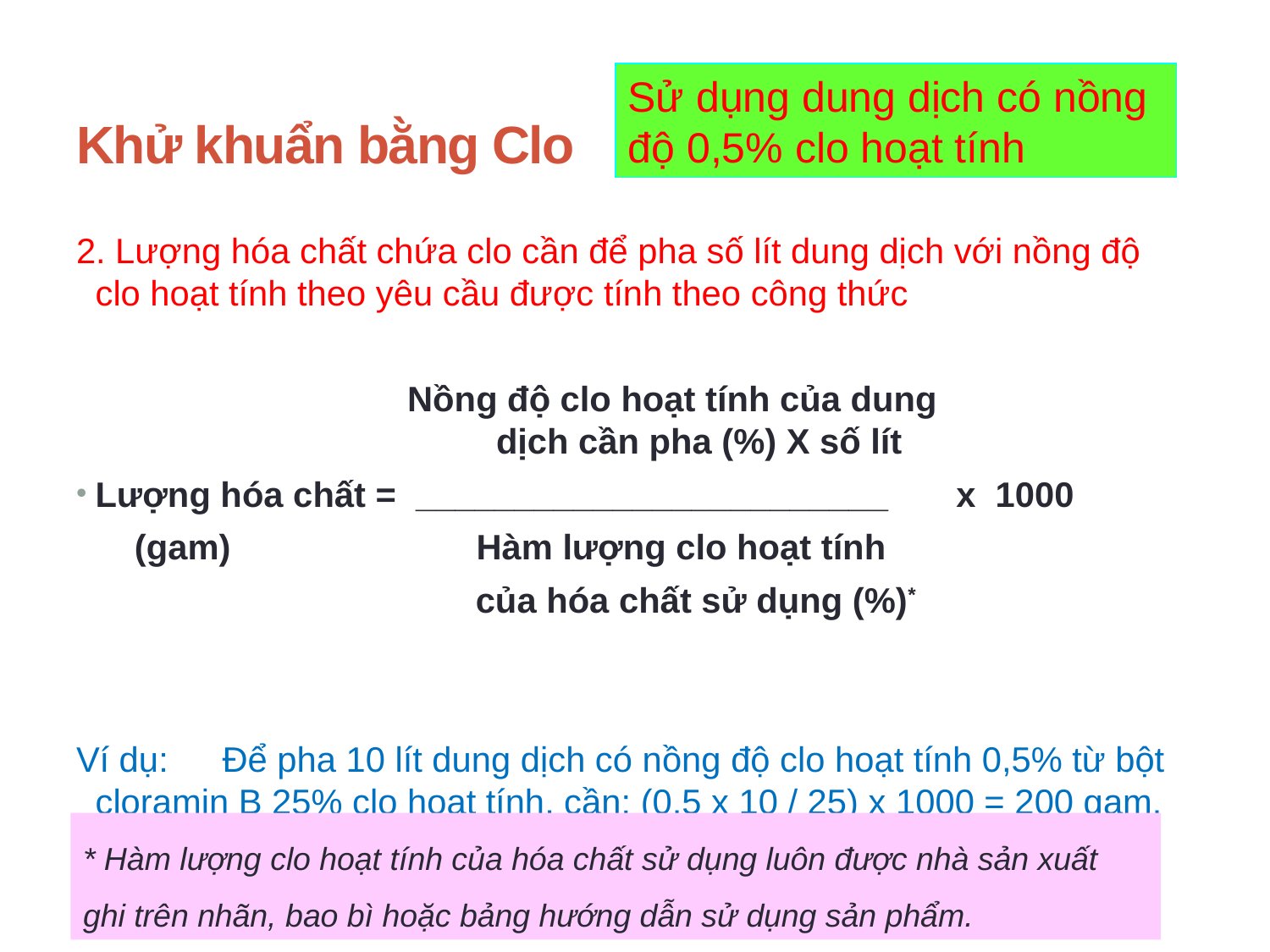

Sử dụng dung dịch có nồng độ 0,5% clo hoạt tính
# Khử khuẩn bằng Clo
2. Lượng hóa chất chứa clo cần để pha số lít dung dịch với nồng độ clo hoạt tính theo yêu cầu được tính theo công thức

                                  Nồng độ clo hoạt tính của dung                  			    dịch cần pha (%) X số lít
Lượng hóa chất =  ________________________       x  1000
      (gam)		Hàm lượng clo hoạt tính
			             của hóa chất sử dụng (%)*

Ví dụ:	Để pha 10 lít dung dịch có nồng độ clo hoạt tính 0,5% từ bột cloramin B 25% clo hoạt tính, cần: (0,5 x 10 / 25) x 1000 = 200 gam.

* Hàm lượng clo hoạt tính của hóa chất sử dụng luôn được nhà sản xuất ghi trên nhãn, bao bì hoặc bảng hướng dẫn sử dụng sản phẩm.